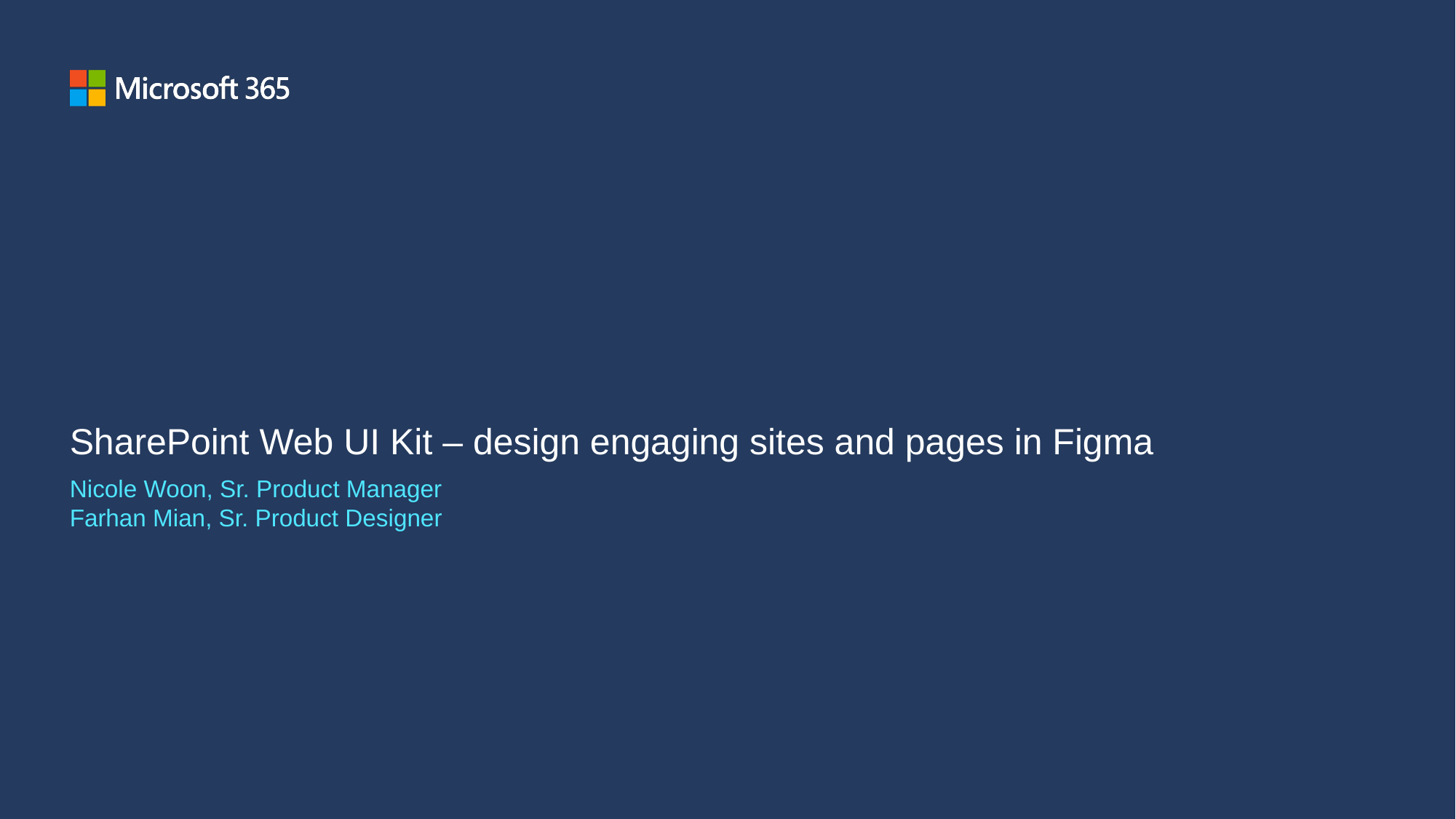

# SharePoint Web UI Kit – design engaging sites and pages in Figma
Nicole Woon, Sr. Product Manager
Farhan Mian, Sr. Product Designer